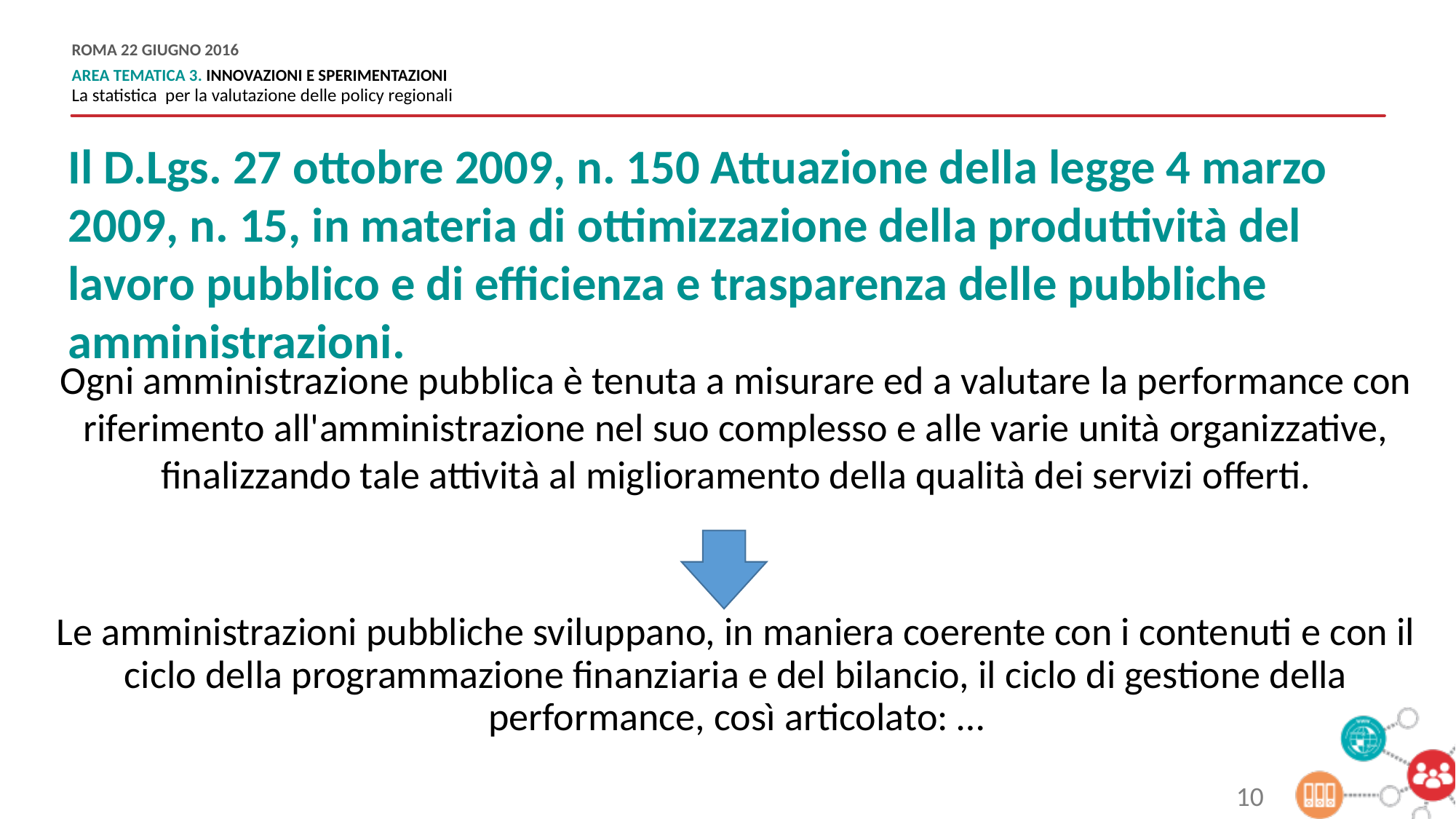

Il D.Lgs. 27 ottobre 2009, n. 150 Attuazione della legge 4 marzo 2009, n. 15, in materia di ottimizzazione della produttività del lavoro pubblico e di efficienza e trasparenza delle pubbliche amministrazioni.
Ogni amministrazione pubblica è tenuta a misurare ed a valutare la performance con riferimento all'amministrazione nel suo complesso e alle varie unità organizzative, finalizzando tale attività al miglioramento della qualità dei servizi offerti.

Le amministrazioni pubbliche sviluppano, in maniera coerente con i contenuti e con il ciclo della programmazione finanziaria e del bilancio, il ciclo di gestione della performance, così articolato: …

10